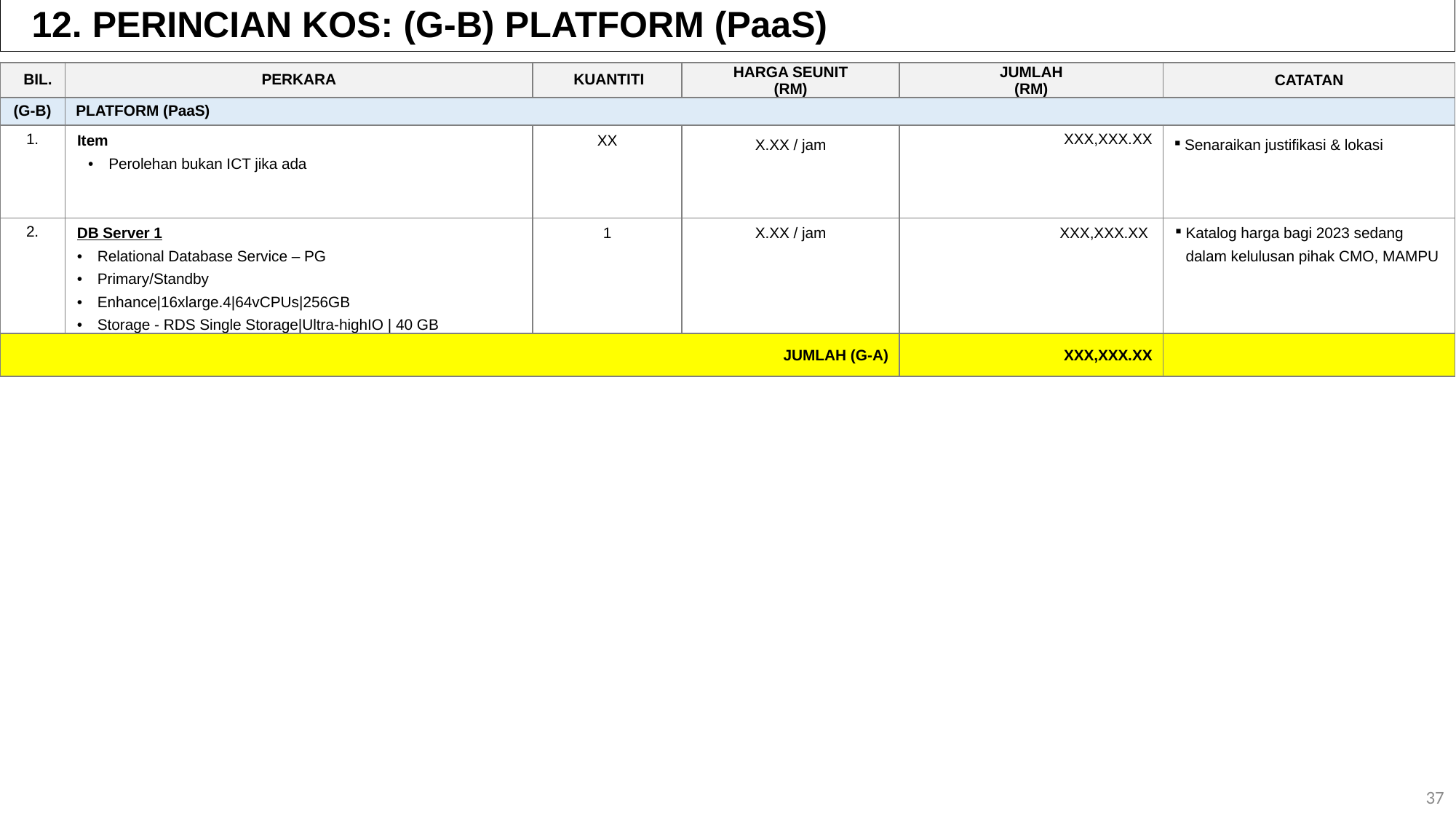

12. PERINCIAN KOS: (G-B) PLATFORM (PaaS)
| BIL. | PERKARA | KUANTITI | HARGA SEUNIT (RM) | JUMLAH (RM) | CATATAN |
| --- | --- | --- | --- | --- | --- |
| (G-B) | PLATFORM (PaaS) |  |  |  |  |
| 1. | Item Perolehan bukan ICT jika ada | XX | X.XX / jam | XXX,XXX.XX | Senaraikan justifikasi & lokasi |
| 2. | DB Server 1 Relational Database Service – PG Primary/Standby Enhance|16xlarge.4|64vCPUs|256GB Storage - RDS Single Storage|Ultra-highIO | 40 GB | 1 | X.XX / jam | XXX,XXX.XX | Katalog harga bagi 2023 sedang dalam kelulusan pihak CMO, MAMPU |
| JUMLAH (G-A) |  |  |  | XXX,XXX.XX |  |
37